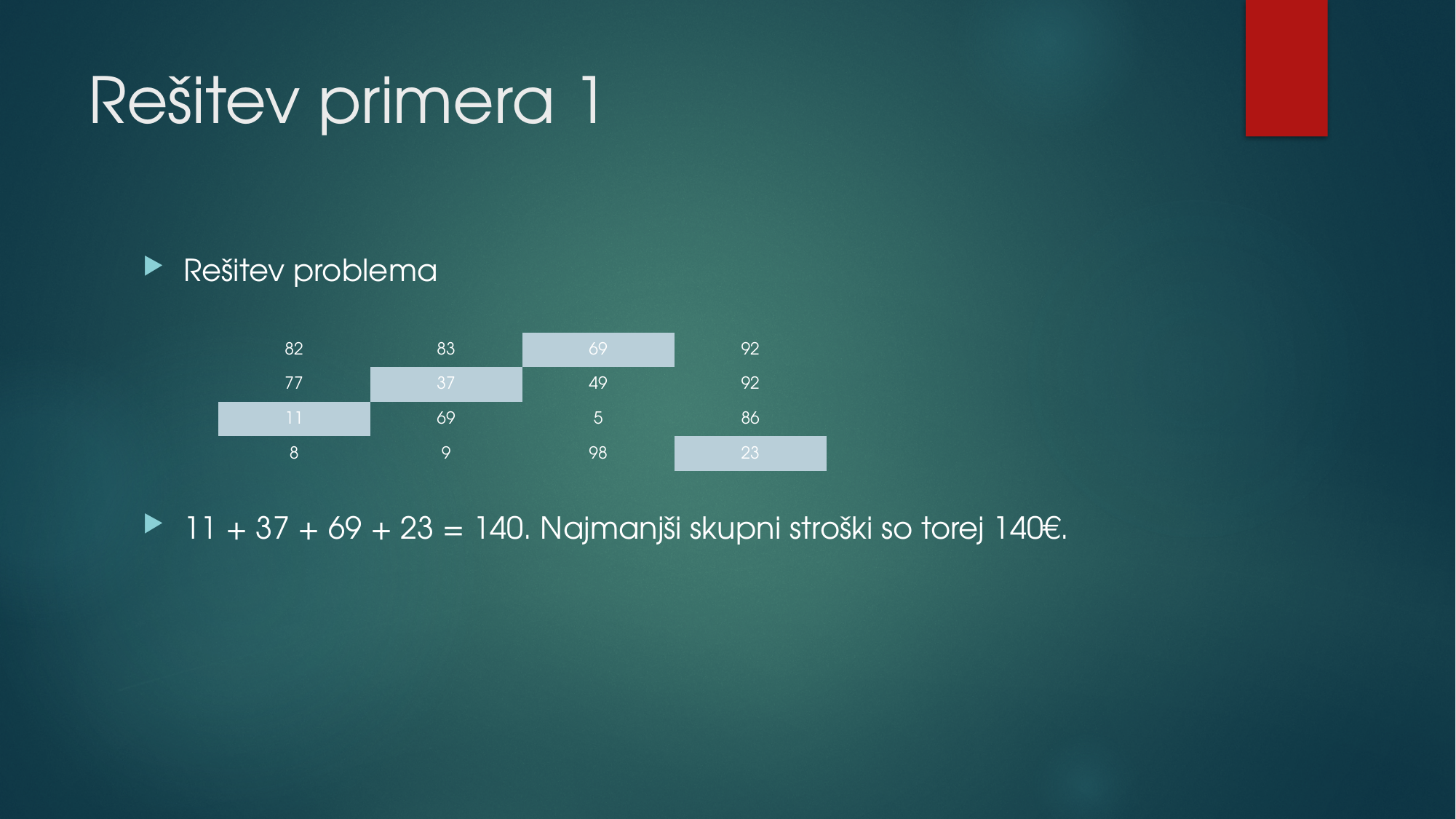

# Rešitev primera 1
Rešitev problema

11 + 37 + 69 + 23 = 140. Najmanjši skupni stroški so torej 140€.
| 82 | 83 | 69 | 92 |
| --- | --- | --- | --- |
| 77 | 37 | 49 | 92 |
| 11 | 69 | 5 | 86 |
| 8 | 9 | 98 | 23 |